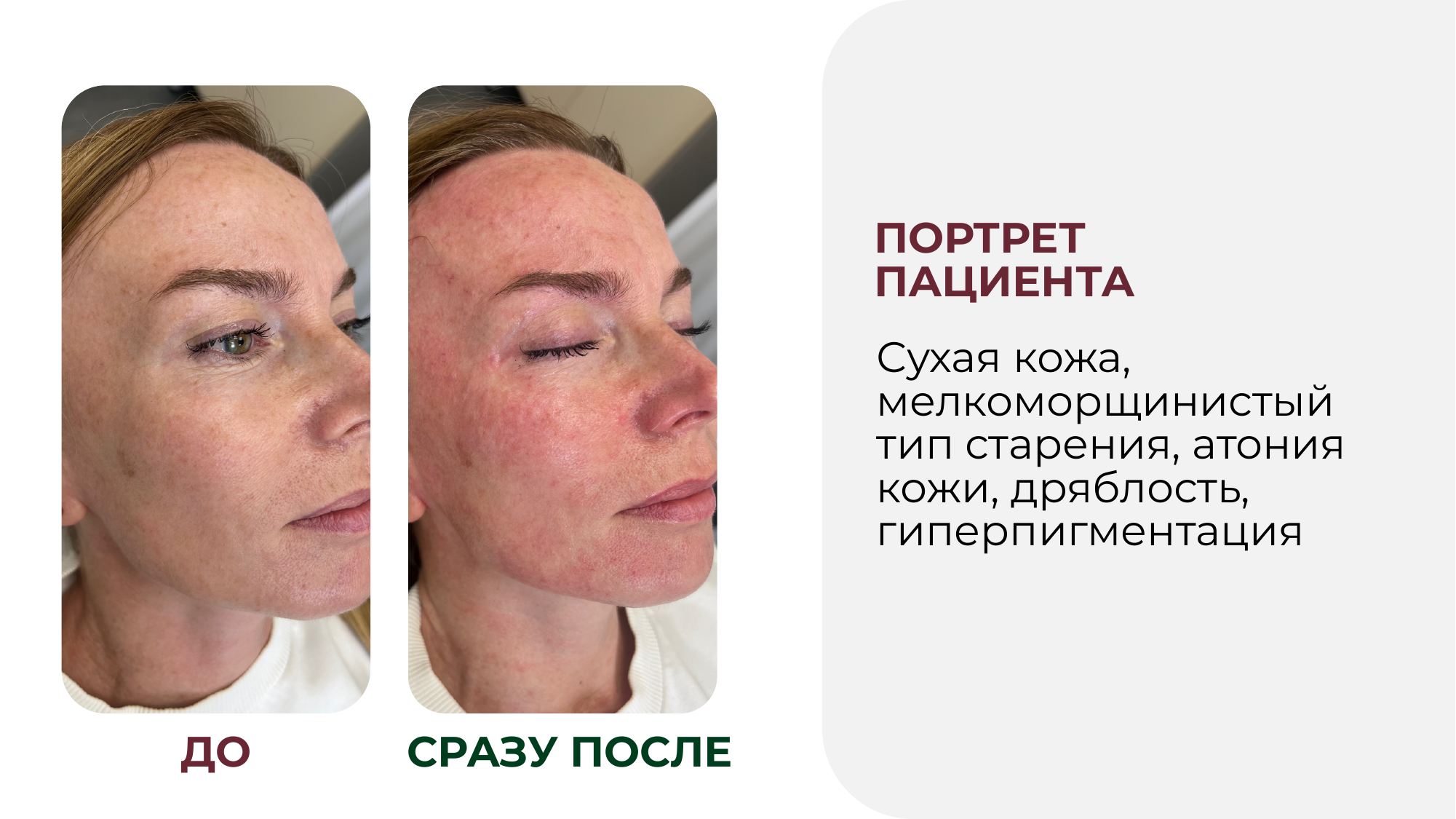

ПОРТРЕТ ПАЦИЕНТА
Сухая кожа, мелкоморщинистый тип старения, атония кожи, дряблость, гиперпигментация
ДО
СРАЗУ ПОСЛЕ